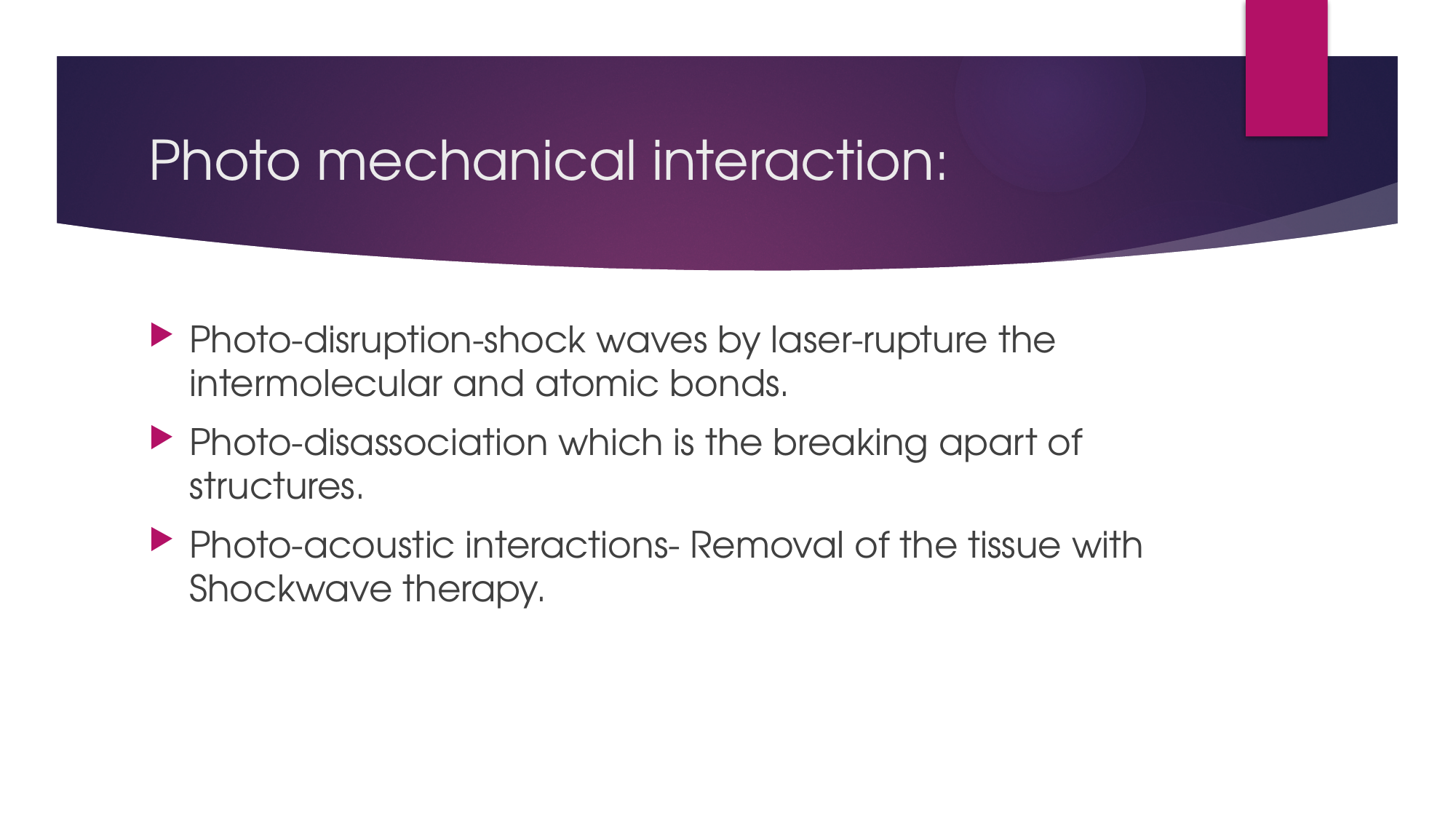

# Photo mechanical interaction:
Photo-disruption-shock waves by laser-rupture the intermolecular and atomic bonds.
Photo-disassociation which is the breaking apart of structures.
Photo-acoustic interactions- Removal of the tissue with Shockwave therapy.